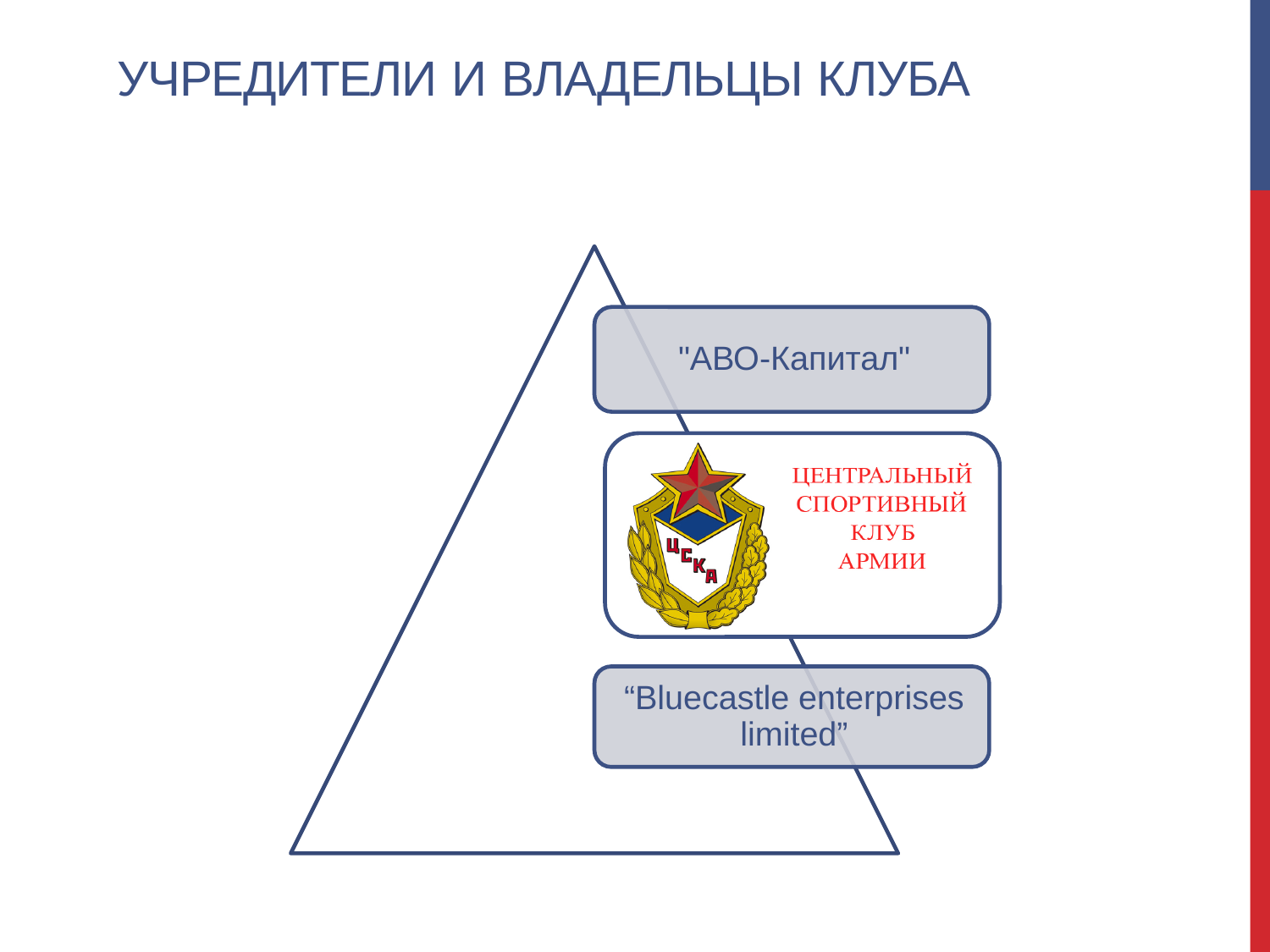

# Учредители и владельцы клуба
"АВО-Капитал"

“Bluecastle enterprises limited”